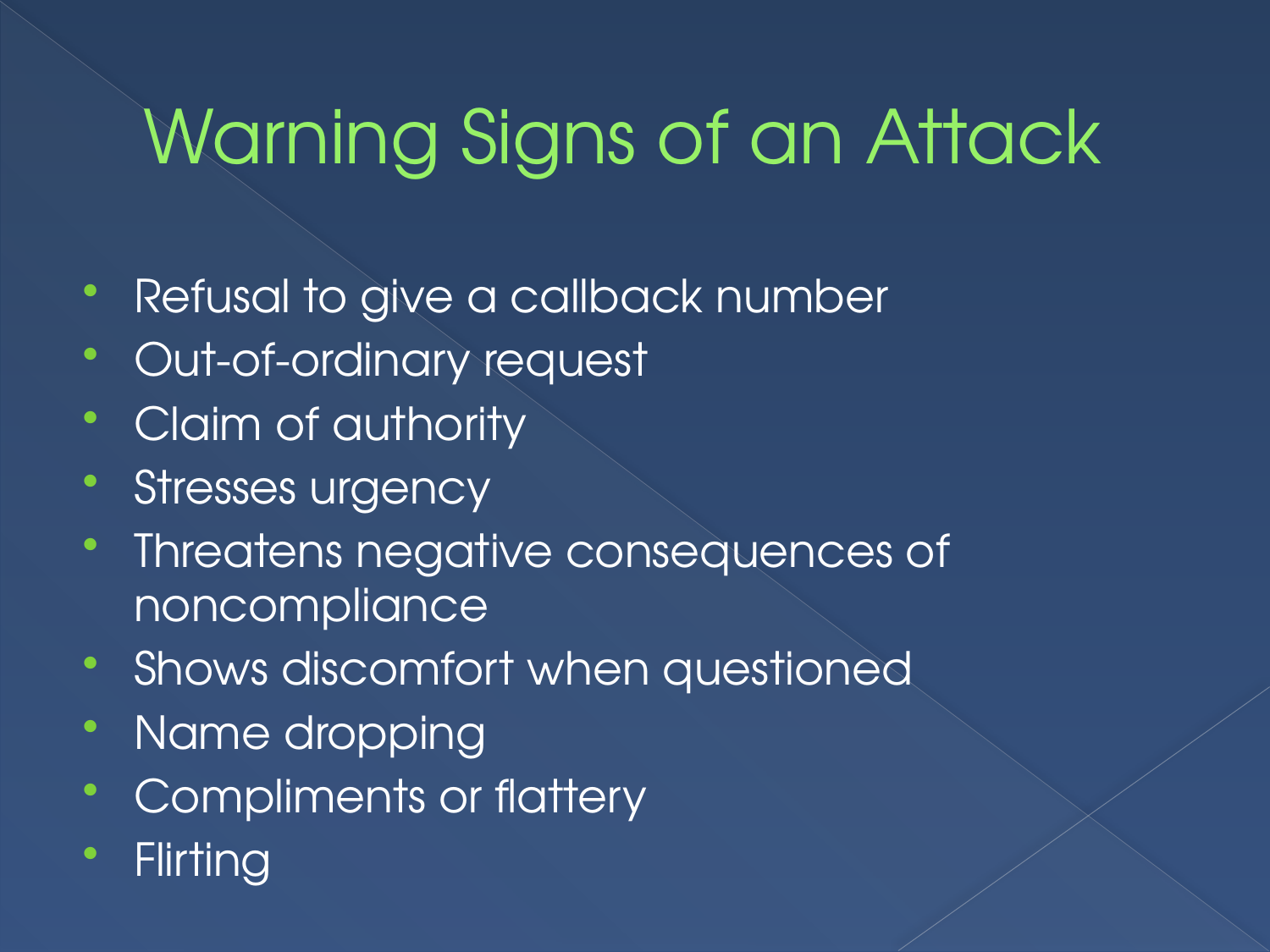

# Warning Signs of an Attack
Refusal to give a callback number
Out-of-ordinary request
Claim of authority
Stresses urgency
Threatens negative consequences of noncompliance
Shows discomfort when questioned
Name dropping
Compliments or flattery
Flirting